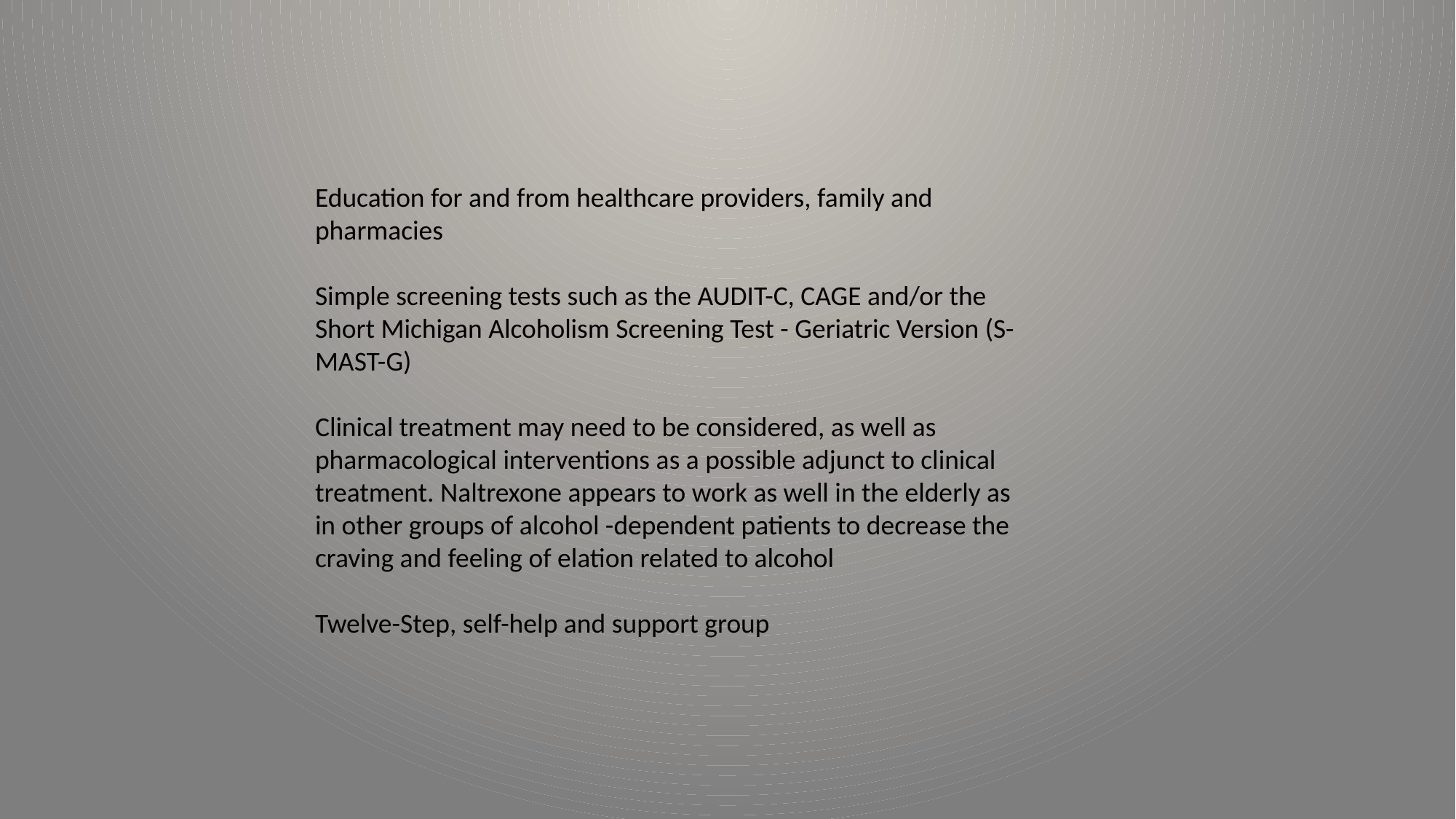

Education for and from healthcare providers, family and pharmacies

Simple screening tests such as the AUDIT-C, CAGE and/or the Short Michigan Alcoholism Screening Test - Geriatric Version (S-MAST-G)

Clinical treatment may need to be considered, as well as pharmacological interventions as a possible adjunct to clinical treatment. Naltrexone appears to work as well in the elderly as in other groups of alcohol -dependent patients to decrease the craving and feeling of elation related to alcohol

Twelve-Step, self-help and support group